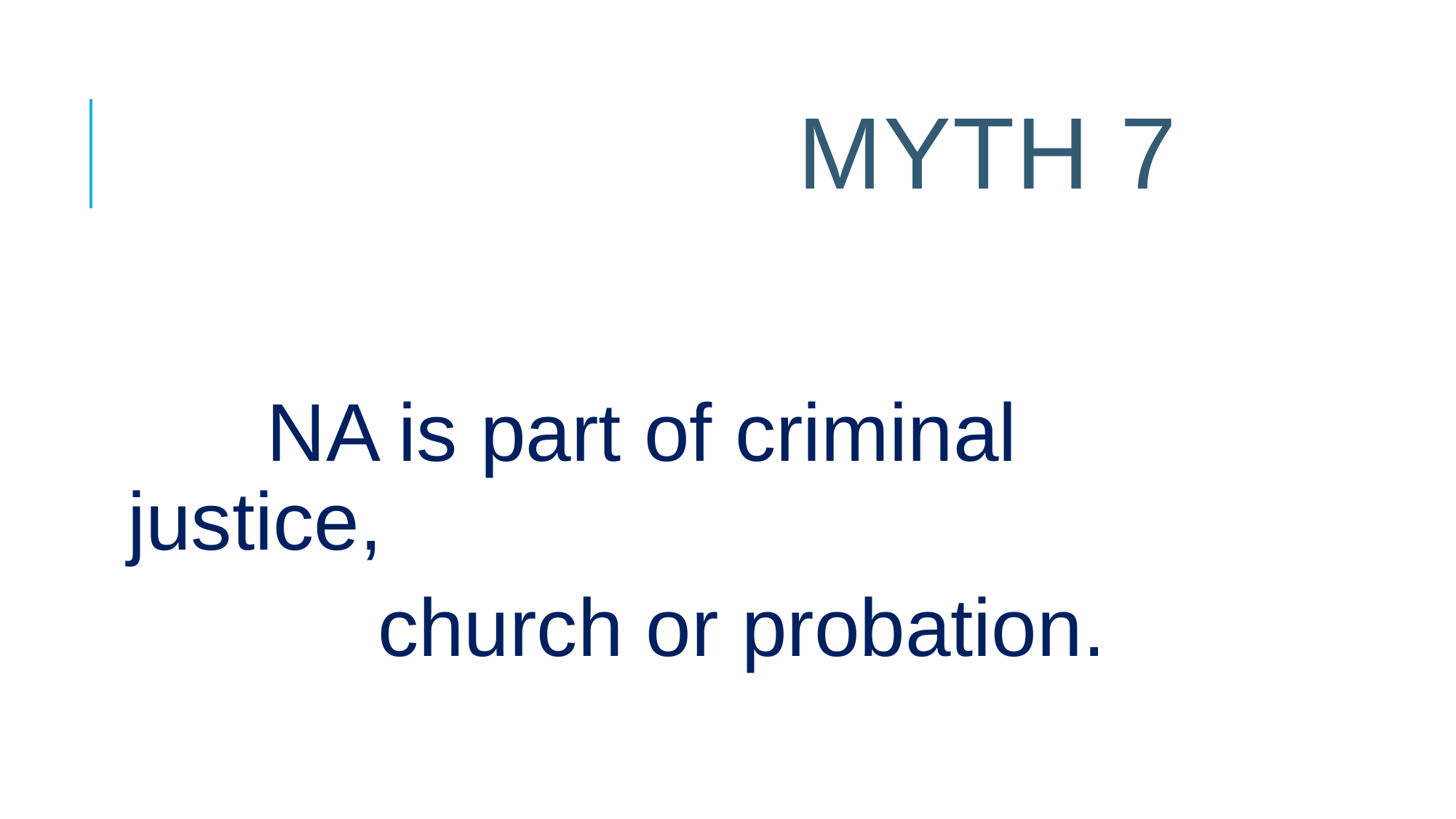

# Myth 7

               NA is part of criminal justice,
          church or probation.